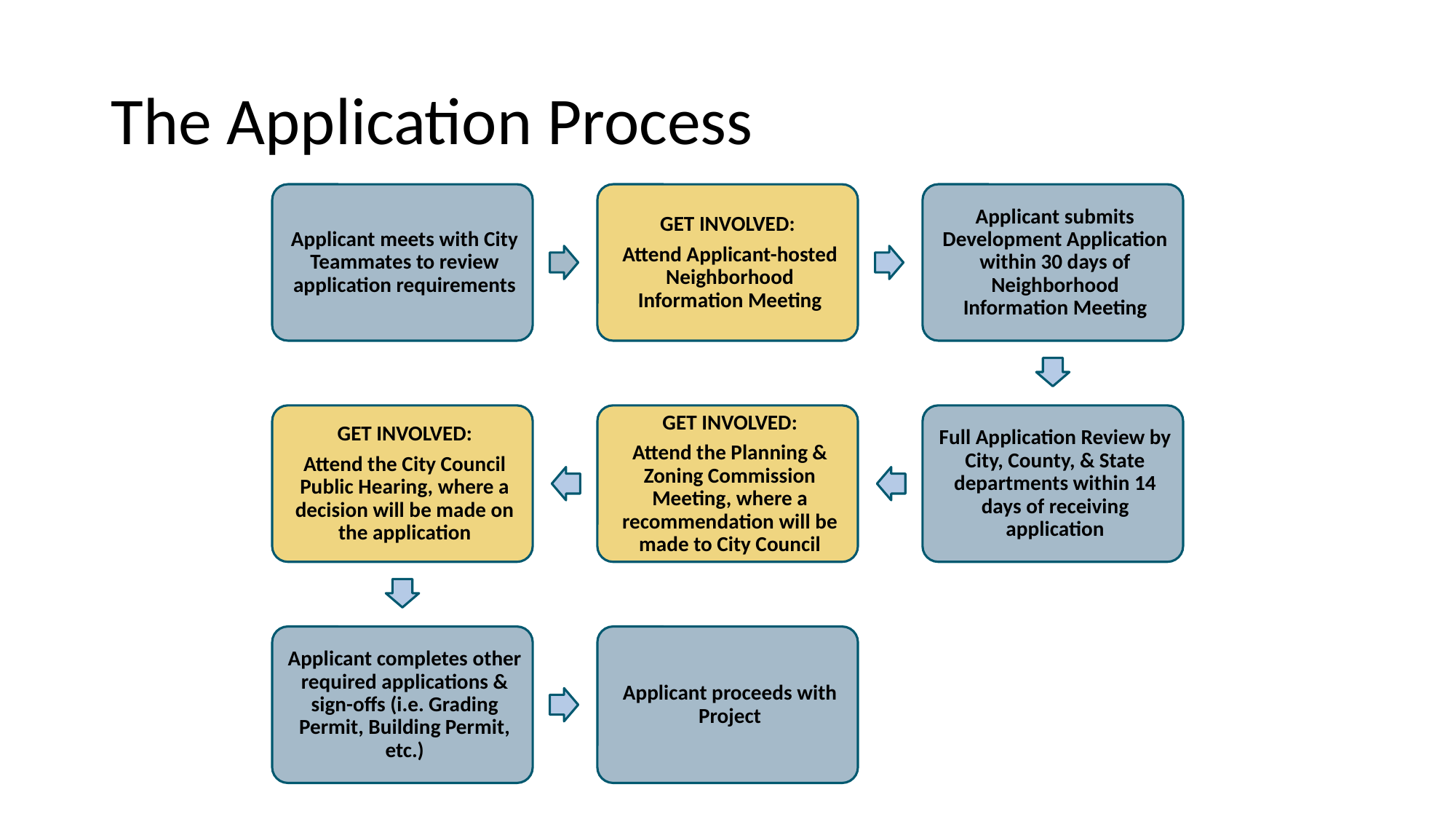

# The Application Process
Applicant meets with City Teammates to review application requirements

GET INVOLVED:
Attend Applicant-hosted Neighborhood Information Meeting

Applicant submits Development Application within 30 days of Neighborhood Information Meeting

Full Application Review by City, County, & State departments within 14 days of receiving application

GET INVOLVED:
Attend the Planning & Zoning Commission Meeting, where a recommendation will be made to City Council

GET INVOLVED:
Attend the City Council Public Hearing, where a decision will be made on the application

Applicant completes other required applications & sign-offs (i.e. Grading Permit, Building Permit, etc.)

Applicant proceeds with Project